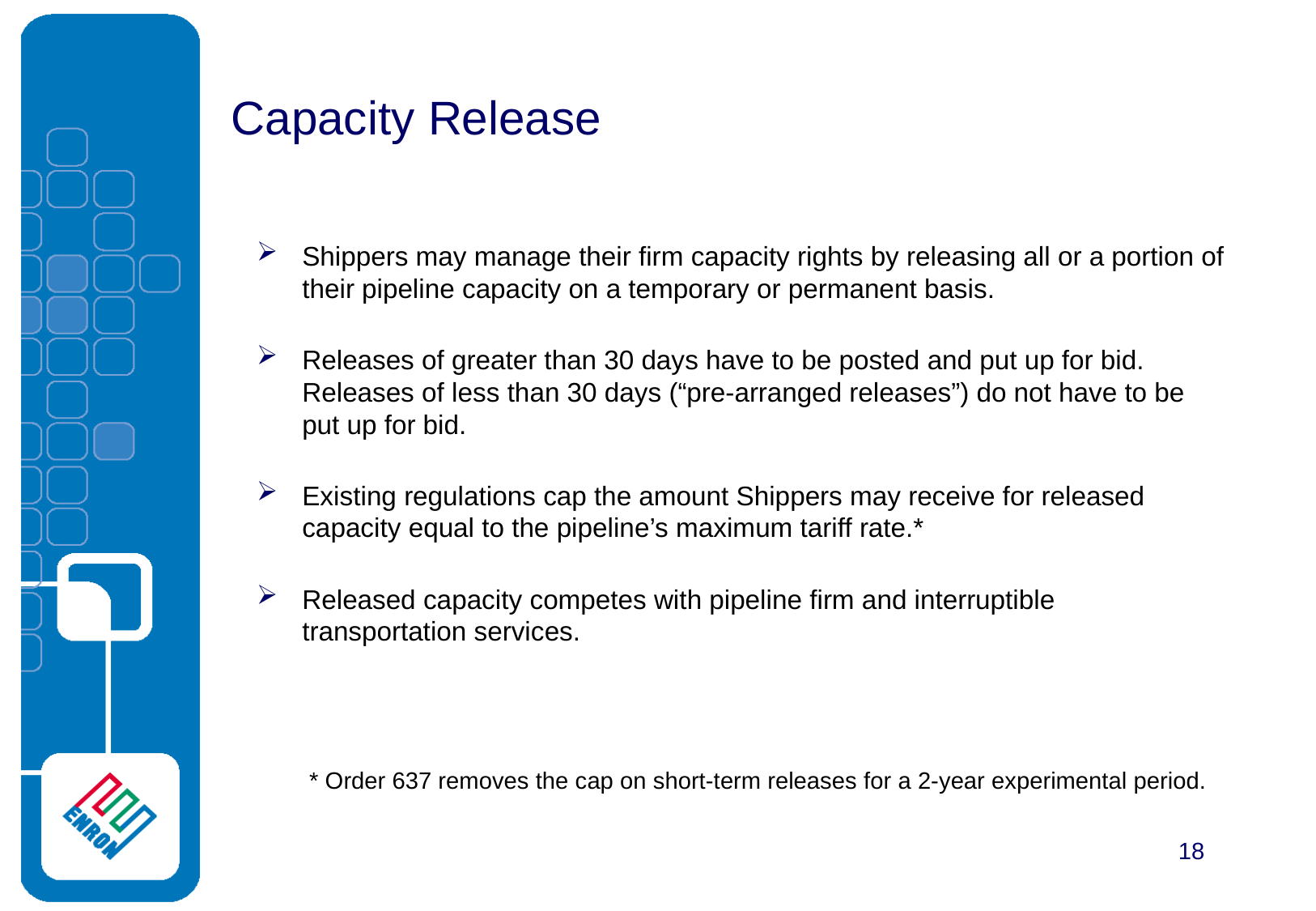

# Capacity Release
Shippers may manage their firm capacity rights by releasing all or a portion of their pipeline capacity on a temporary or permanent basis.
Releases of greater than 30 days have to be posted and put up for bid.  Releases of less than 30 days (“pre-arranged releases”) do not have to be put up for bid.
Existing regulations cap the amount Shippers may receive for released capacity equal to the pipeline’s maximum tariff rate.*
Released capacity competes with pipeline firm and interruptible transportation services.
* Order 637 removes the cap on short-term releases for a 2-year experimental period.
18